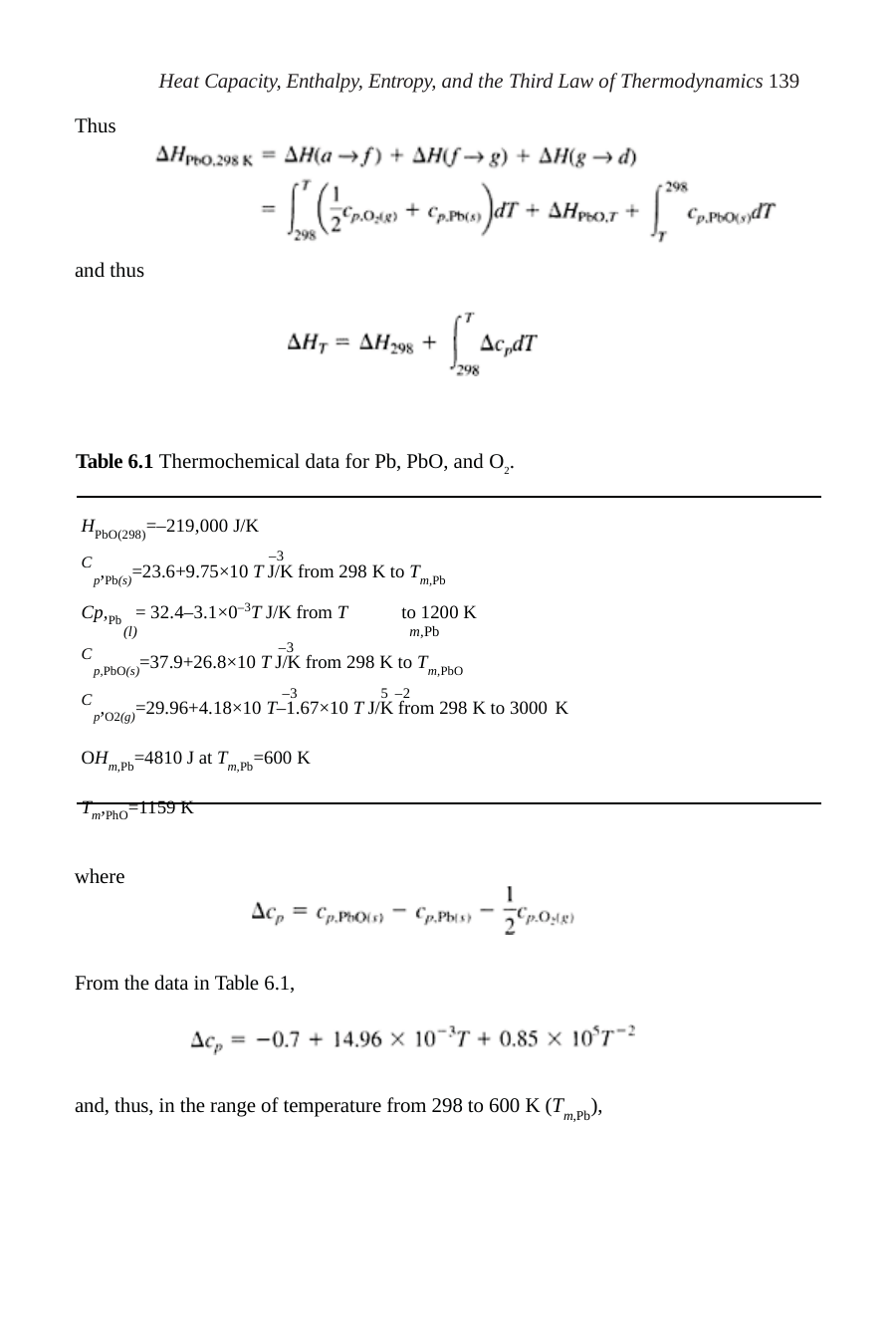

Heat Capacity, Enthalpy, Entropy, and the Third Law of Thermodynamics 139
Thus

and thus

Table 6.1 Thermochemical data for Pb, PbO, and O2.

HPbO(298)=–219,000 J/K
C	–3
p,Pb(s)=23.6+9.75×10 T J/K from 298 K to Tm,Pb
Cp,Pb    = 32.4–3.1×0–3T J/K from T	to 1200 K
(l)	m,Pb
C	–3
p,PbO(s)=37.9+26.8×10 T J/K from 298 K to Tm,PbO
C	–3	5 –2
p,O2(g)=29.96+4.18×10 T–1.67×10 T J/K from 298 K to 3000 K
OHm,Pb=4810 J at Tm,Pb=600 K
Tm,PhO=1159 K

where

From the data in Table 6.1,

and, thus, in the range of temperature from 298 to 600 K (Tm,Pb),